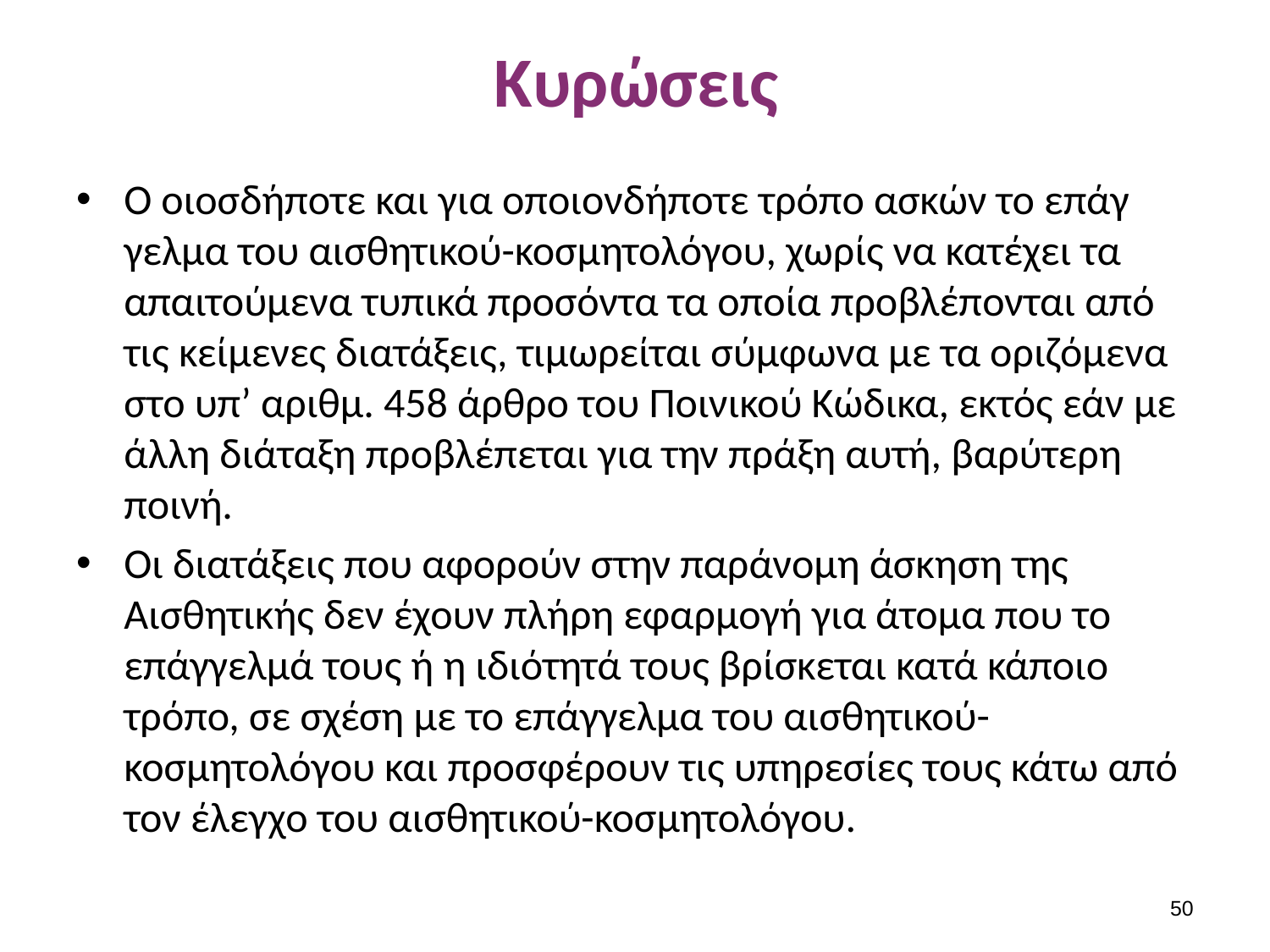

# Κυρώσεις
Ο οιοσδήποτε και για οποιονδήποτε τρόπο ασκών το επάγ­γελμα του αισθητικού-κοσμητολόγου, χωρίς να κατέχει τα απαιτούμενα τυπικά προσόντα τα οποία προβλέπονται από τις κείμενες διατάξεις, τι­μωρείται σύμφωνα με τα οριζόμενα στο υπ’ αριθμ. 458 άρθρο του Ποινικού Κώδικα, εκτός εάν με άλλη διάταξη προβλέπεται για την πράξη αυτή, βαρύτερη ποινή.
Οι διατάξεις που αφορούν στην παράνομη άσκηση της Αισθητικής δεν έχουν πλήρη εφαρ­μογή για άτομα που το επάγγελμά τους ή η ιδιότητά τους βρί­σκεται κατά κάποιο τρόπο, σε σχέση με το επάγγελμα του αι­σθητικού-κοσμητολόγου και προσφέρουν τις υπηρεσίες τους κάτω από τον έλεγχο του αισθητικού-κοσμητολόγου.

50